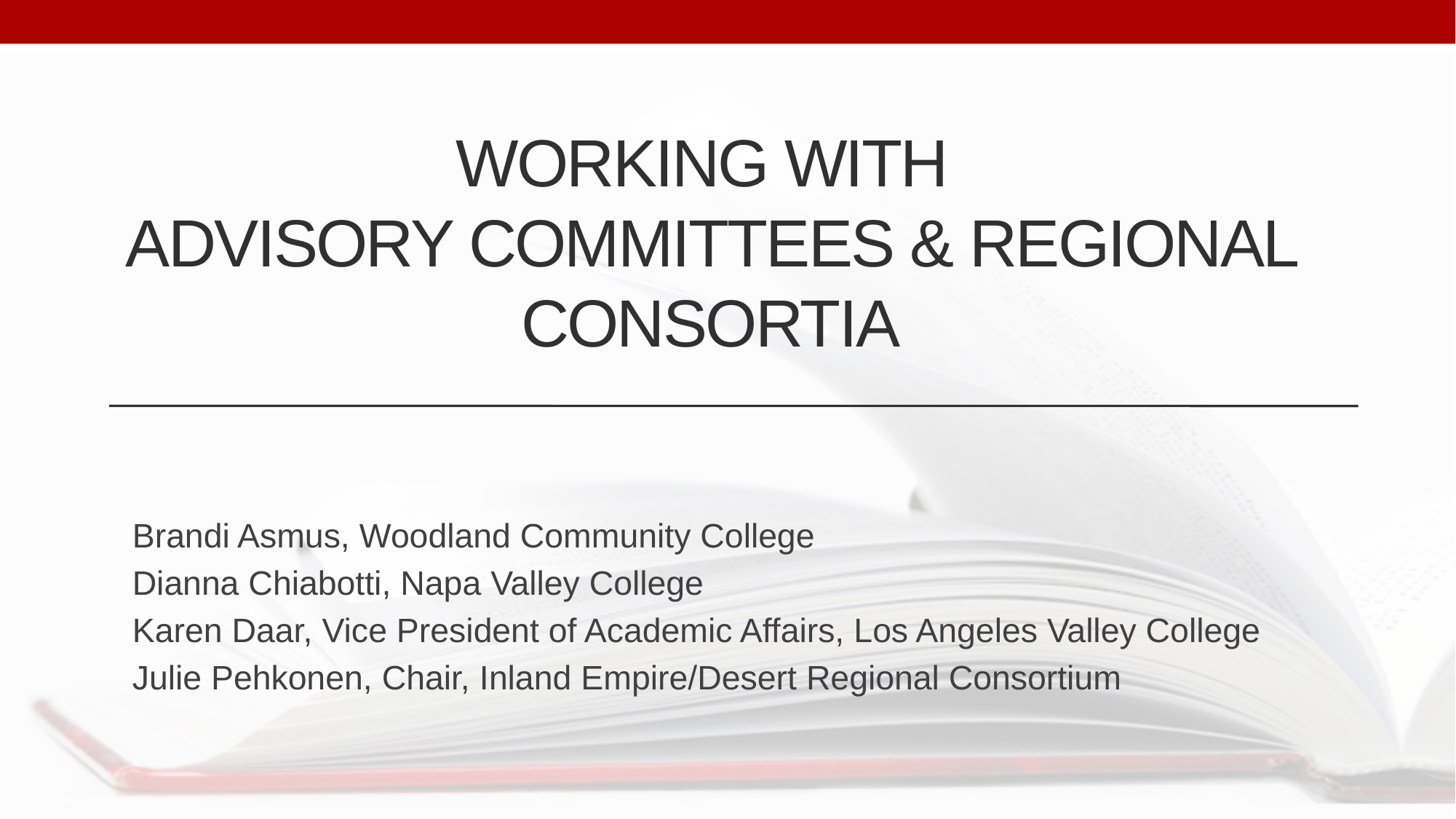

# Working with ADVISORY COMMITTEES & REGIONAL CONSORTIA

Brandi Asmus, Woodland Community College
Dianna Chiabotti, Napa Valley College
Karen Daar, Vice President of Academic Affairs, Los Angeles Valley College
Julie Pehkonen, Chair, Inland Empire/Desert Regional Consortium